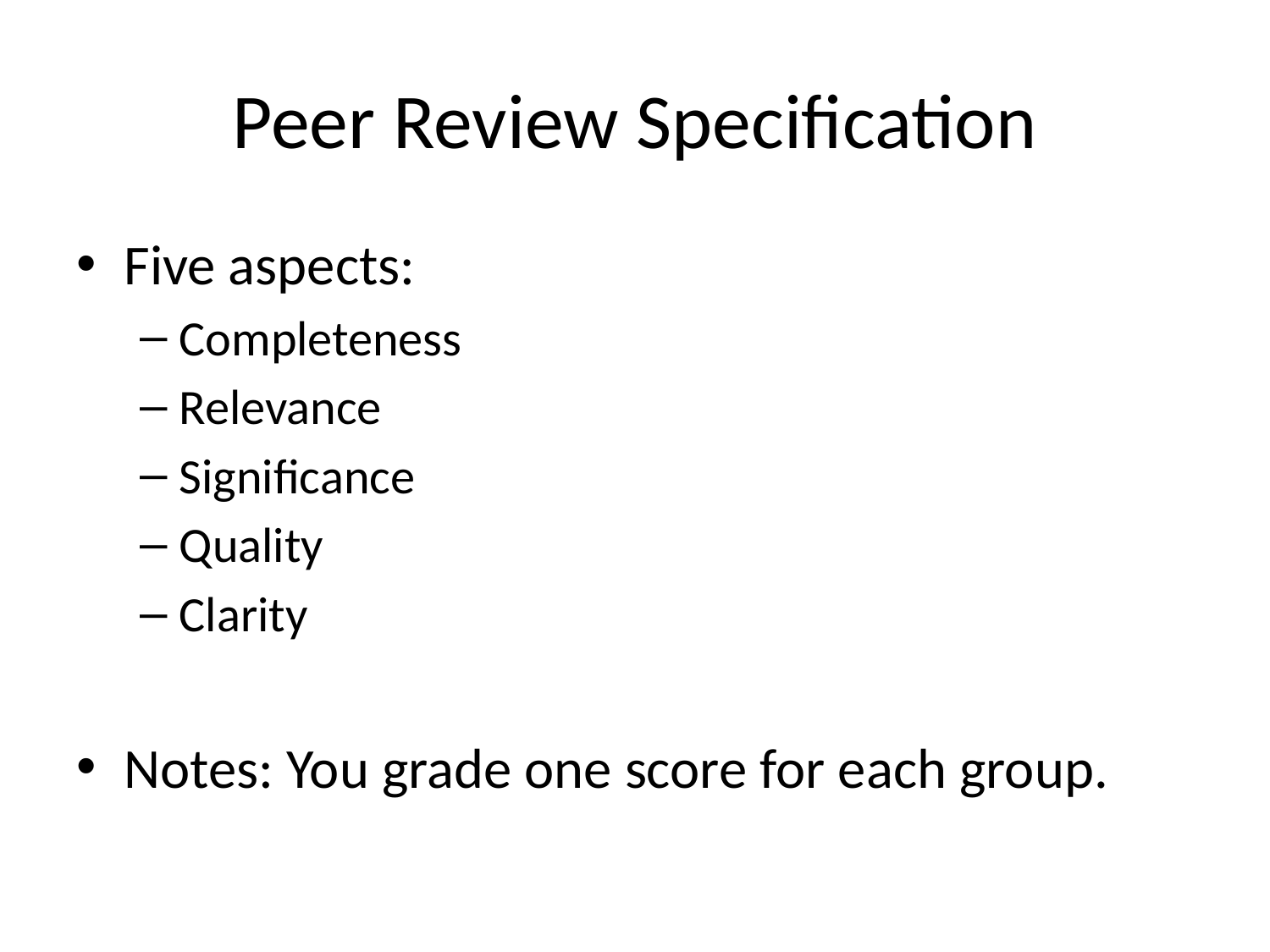

# Peer Review Specification
Five aspects:
Completeness
Relevance
Significance
Quality
Clarity

Notes: You grade one score for each group.